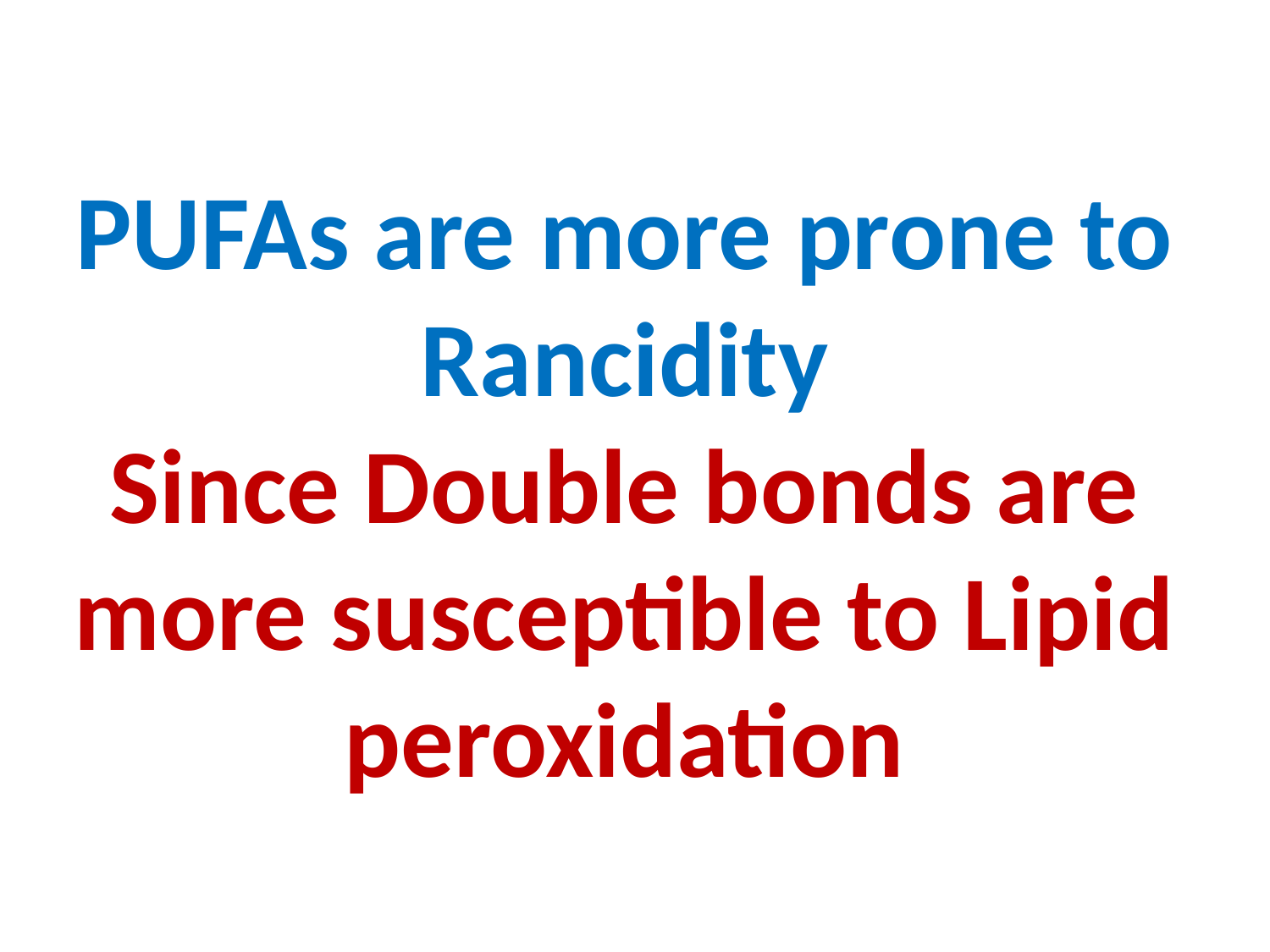

# PUFAs are more prone to Rancidity Since Double bonds are more susceptible to Lipid peroxidation